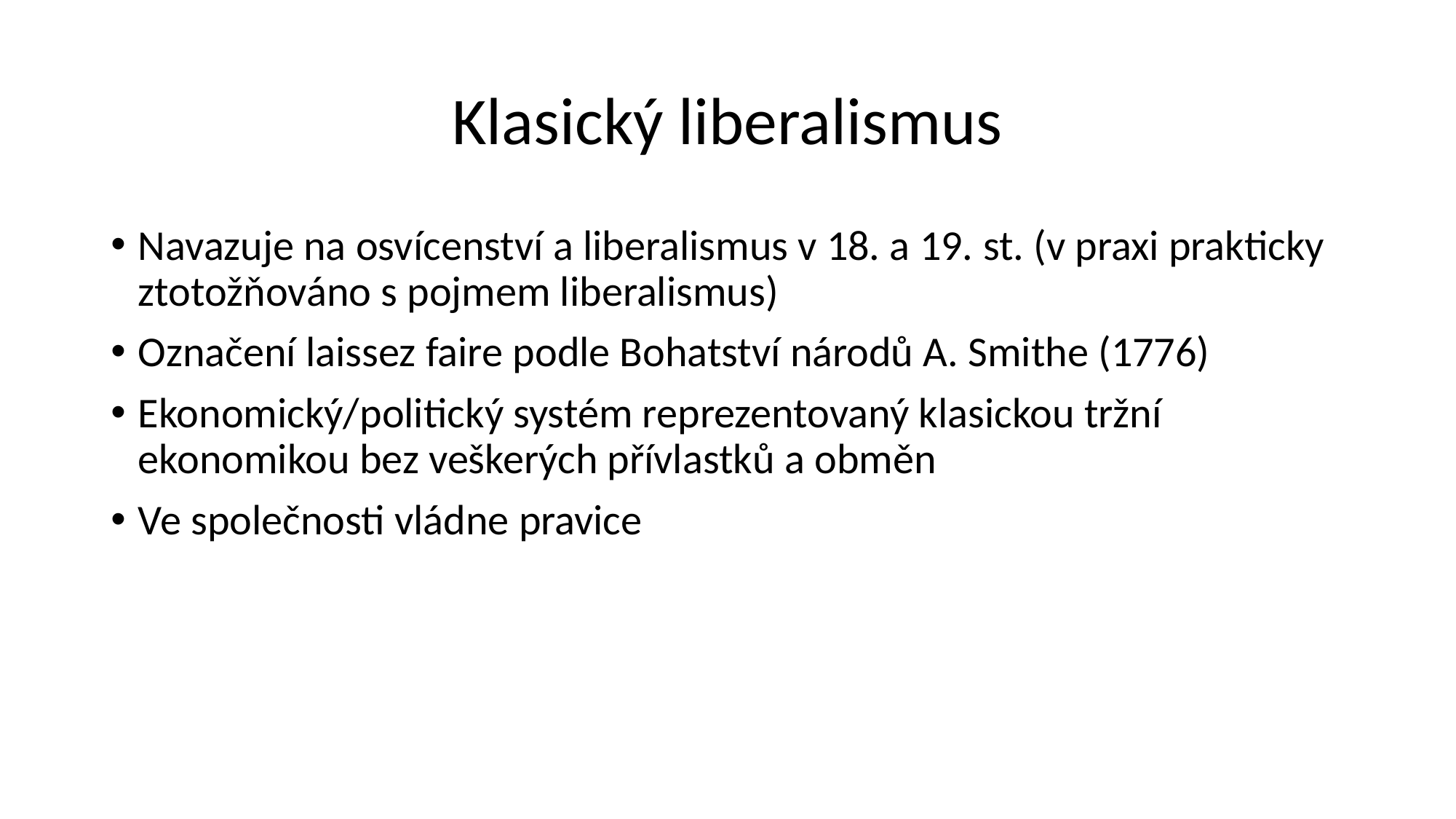

# Klasický liberalismus
Navazuje na osvícenství a liberalismus v 18. a 19. st. (v praxi prakticky ztotožňováno s pojmem liberalismus)
Označení laissez faire podle Bohatství národů A. Smithe (1776)
Ekonomický/politický systém reprezentovaný klasickou tržní ekonomikou bez veškerých přívlastků a obměn
Ve společnosti vládne pravice